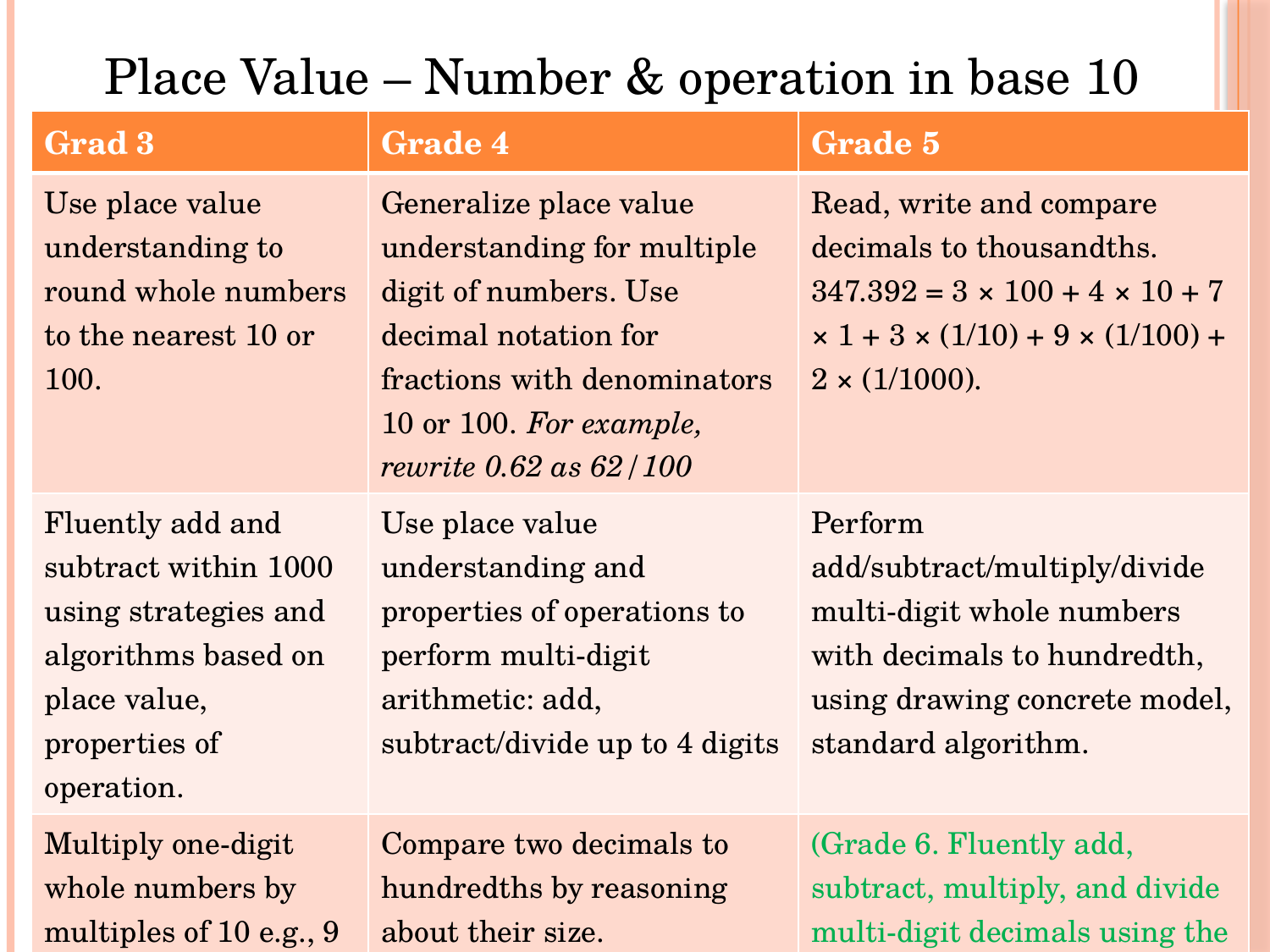

Place Value – Number & operation in base 10
| Grad 3 | Grade 4 | Grade 5 |
| --- | --- | --- |
| Use place value understanding to round whole numbers to the nearest 10 or 100. | Generalize place value understanding for multiple digit of numbers. Use decimal notation for fractions with denominators 10 or 100. For example, rewrite 0.62 as 62/100 | Read, write and compare decimals to thousandths. 347.392 = 3 × 100 + 4 × 10 + 7 × 1 + 3 × (1/10) + 9 × (1/100) + 2 × (1/1000). |
| Fluently add and subtract within 1000 using strategies and algorithms based on place value, properties of operation. | Use place value understanding and properties of operations to perform multi-digit arithmetic: add, subtract/divide up to 4 digits | Perform add/subtract/multiply/divide multi-digit whole numbers with decimals to hundredth, using drawing concrete model, standard algorithm. |
| Multiply one-digit whole numbers by multiples of 10 e.g., 9 × 80, 5 × 60). | Compare two decimals to hundredths by reasoning about their size. | (Grade 6. Fluently add, subtract, multiply, and divide multi-digit decimals using the standard algorithm for each operation.) |